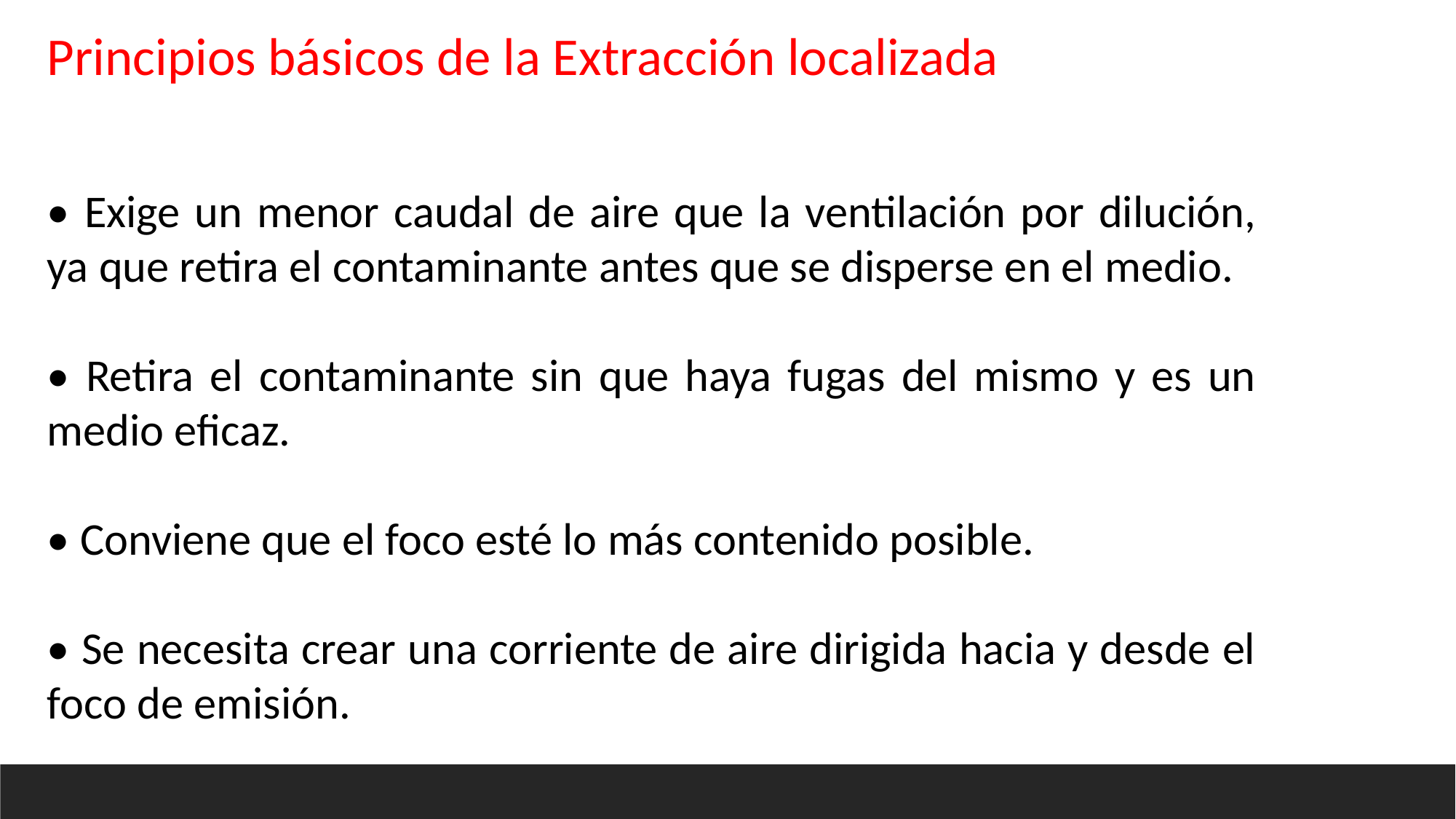

Principios básicos de la Extracción localizada

• Exige un menor caudal de aire que la ventilación por dilución, ya que retira el contaminante antes que se disperse en el medio.

• Retira el contaminante sin que haya fugas del mismo y es un medio eficaz.

• Conviene que el foco esté lo más contenido posible.

• Se necesita crear una corriente de aire dirigida hacia y desde el foco de emisión.